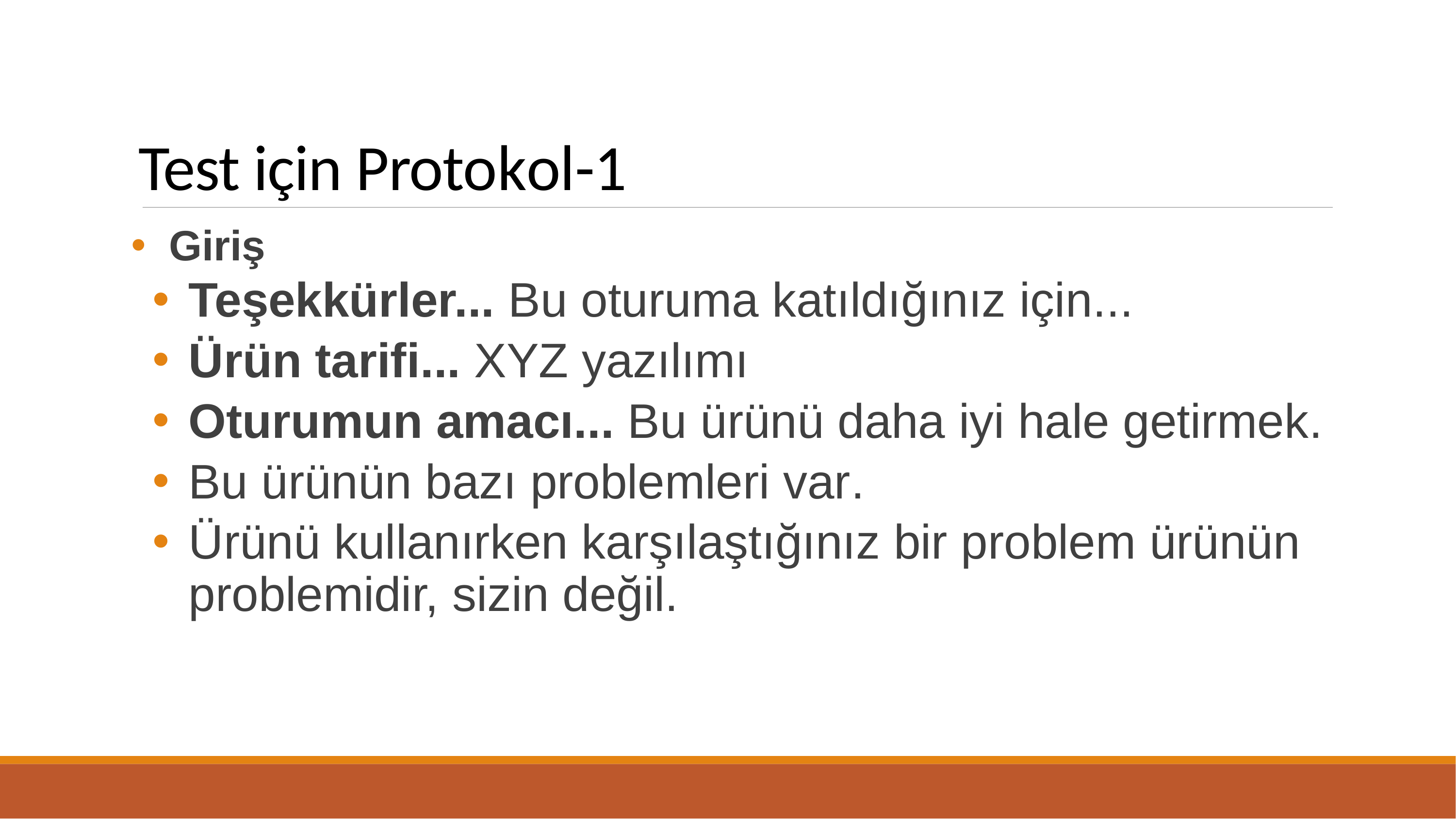

# Test için Protokol-1
Giriş
Teşekkürler... Bu oturuma katıldığınız için...
Ürün tarifi... XYZ yazılımı
Oturumun amacı... Bu ürünü daha iyi hale getirmek.
Bu ürünün bazı problemleri var.
Ürünü kullanırken karşılaştığınız bir problem ürünün problemidir, sizin değil.